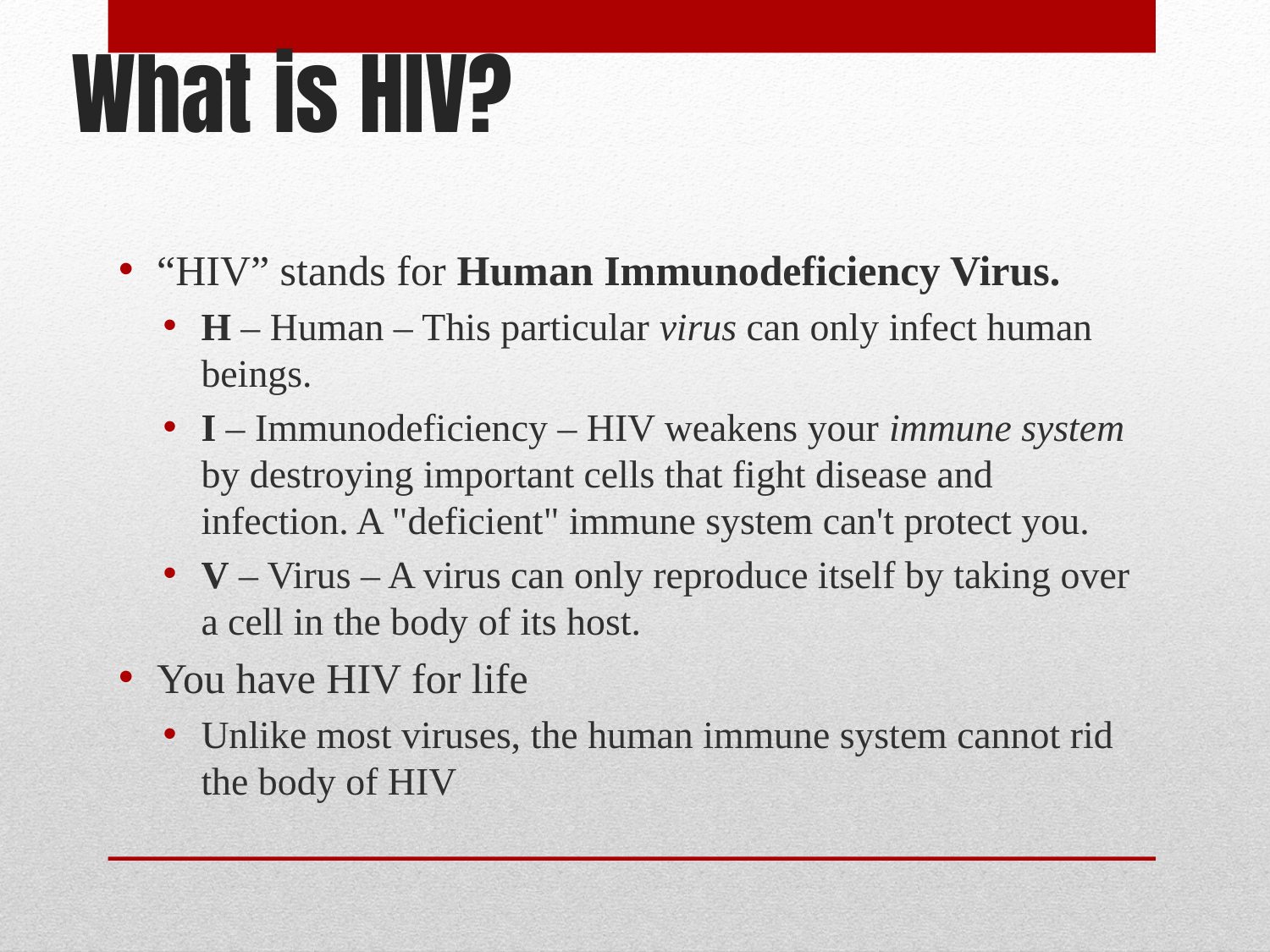

# What is HIV?
“HIV” stands for Human Immunodeficiency Virus.
H – Human – This particular virus can only infect human beings.
I – Immunodeficiency – HIV weakens your immune system by destroying important cells that fight disease and infection. A "deficient" immune system can't protect you.
V – Virus – A virus can only reproduce itself by taking over a cell in the body of its host.
You have HIV for life
Unlike most viruses, the human immune system cannot rid the body of HIV